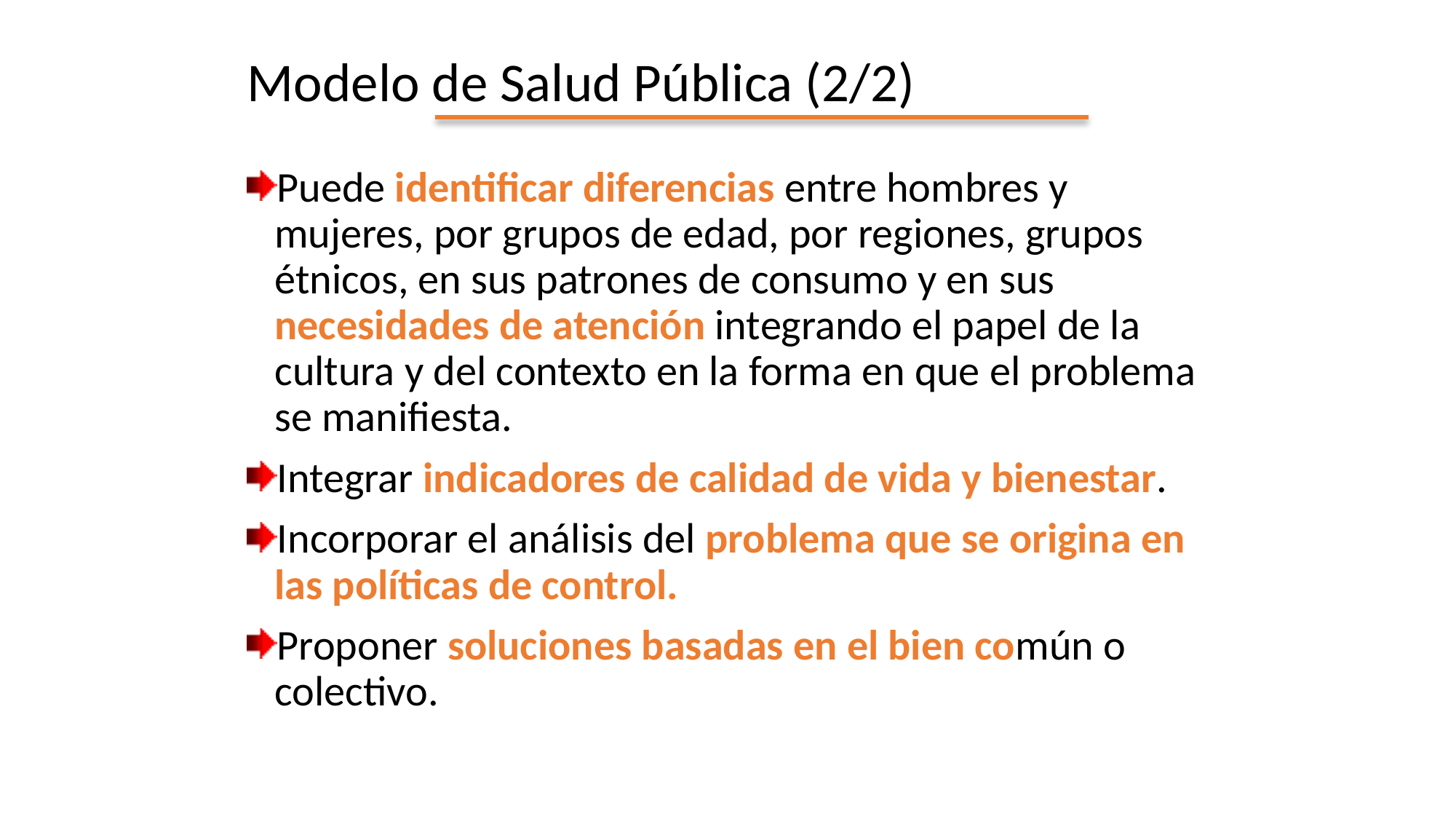

# Modelo de Salud Pública (2/2)
Puede identificar diferencias entre hombres y mujeres, por grupos de edad, por regiones, grupos étnicos, en sus patrones de consumo y en sus necesidades de atención integrando el papel de la cultura y del contexto en la forma en que el problema se manifiesta.
Integrar indicadores de calidad de vida y bienestar.
Incorporar el análisis del problema que se origina en las políticas de control.
Proponer soluciones basadas en el bien común o colectivo.